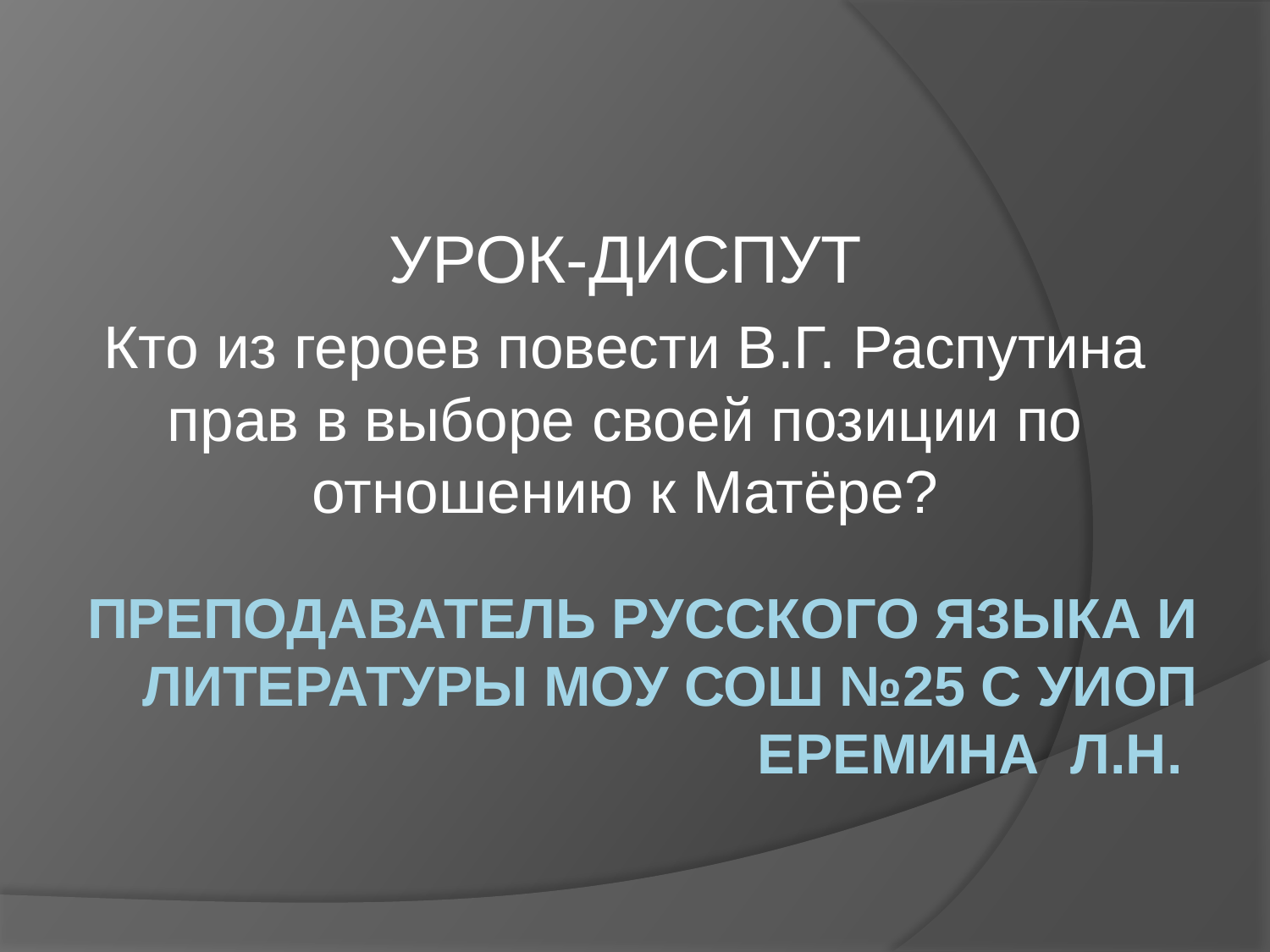

УРОК-ДИСПУТ
Кто из героев повести В.Г. Распутина прав в выборе своей позиции по отношению к Матёре?

# Преподаватель русского языка и литературы МОУ СОШ №25 С УИОП Еремина  Л.Н.